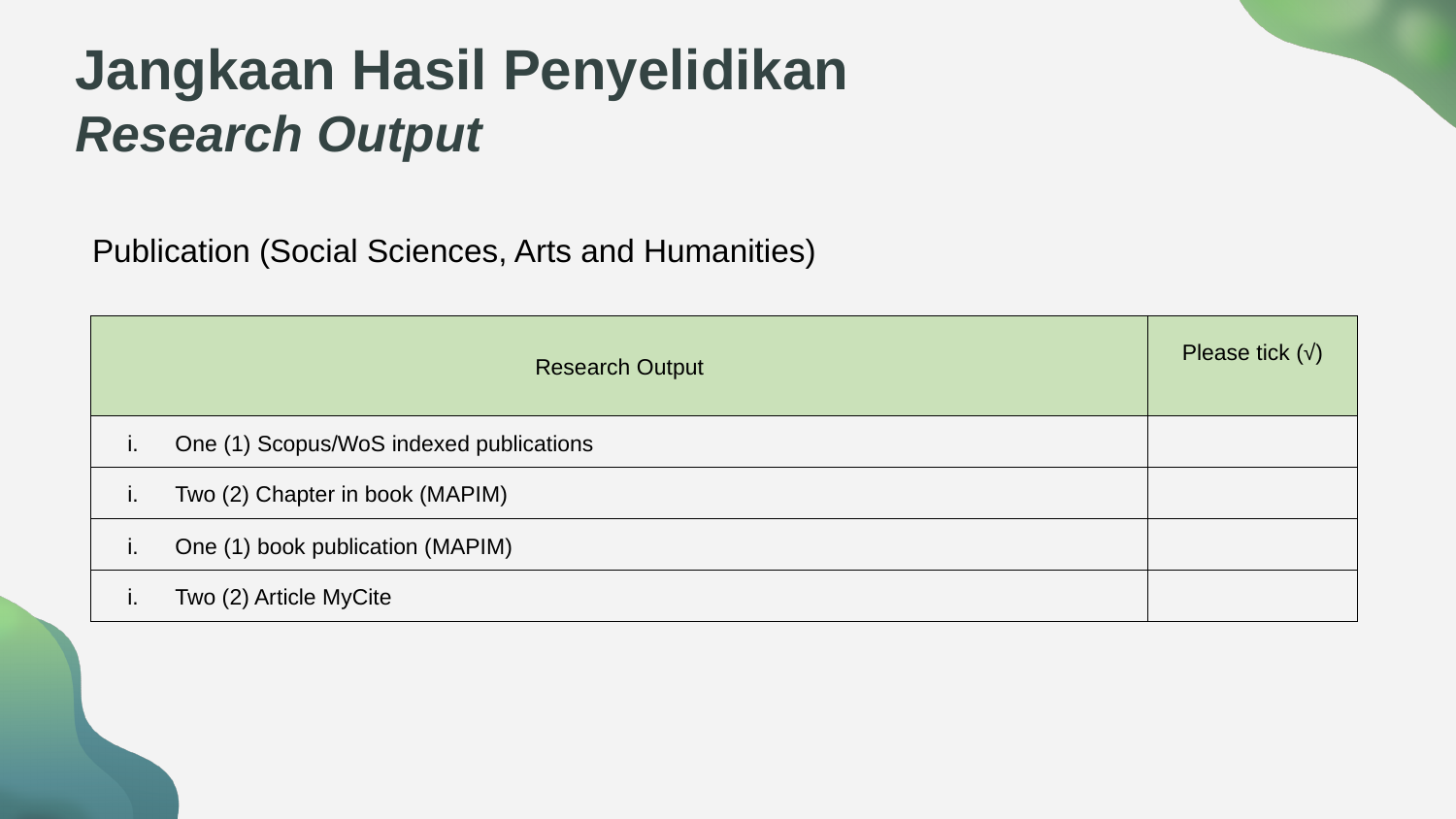

# Jangkaan Hasil Penyelidikan
Research Output
Publication (Social Sciences, Arts and Humanities)
| Research Output | Please tick (√) |
| --- | --- |
| One (1) Scopus/WoS indexed publications |  |
| Two (2) Chapter in book (MAPIM) |  |
| One (1) book publication (MAPIM) |  |
| Two (2) Article MyCite |  |